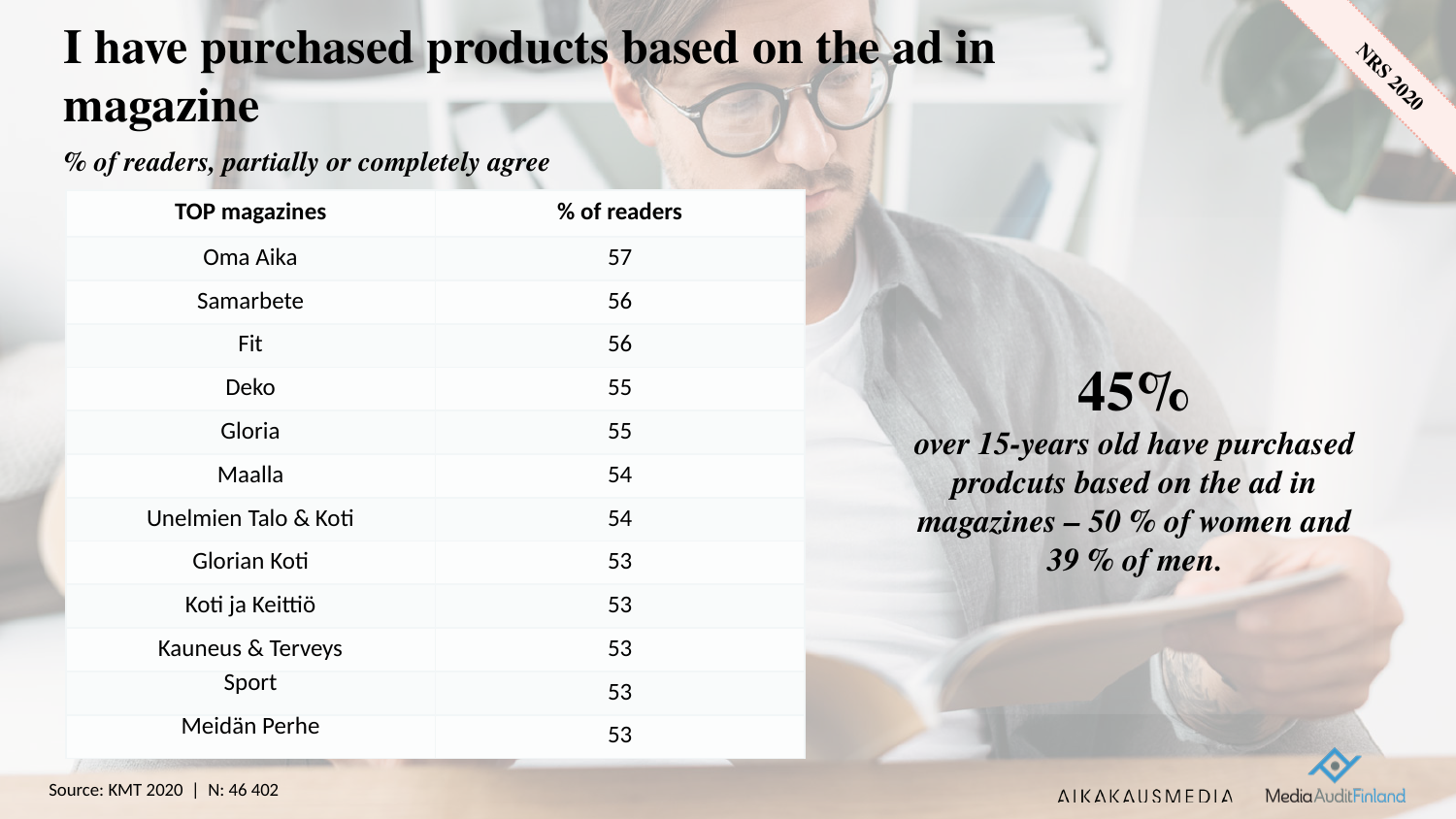

# I have purchased products based on the ad in magazine
% of readers, partially or completely agree
| TOP magazines | % of readers |
| --- | --- |
| Oma Aika | 57 |
| Samarbete | 56 |
| Fit | 56 |
| Deko | 55 |
| Gloria | 55 |
| Maalla | 54 |
| Unelmien Talo & Koti | 54 |
| Glorian Koti | 53 |
| Koti ja Keittiö | 53 |
| Kauneus & Terveys | 53 |
| Sport | 53 |
| Meidän Perhe | 53 |

45%
over 15-years old have purchased prodcuts based on the ad in magazines – 50 % of women and 39 % of men.